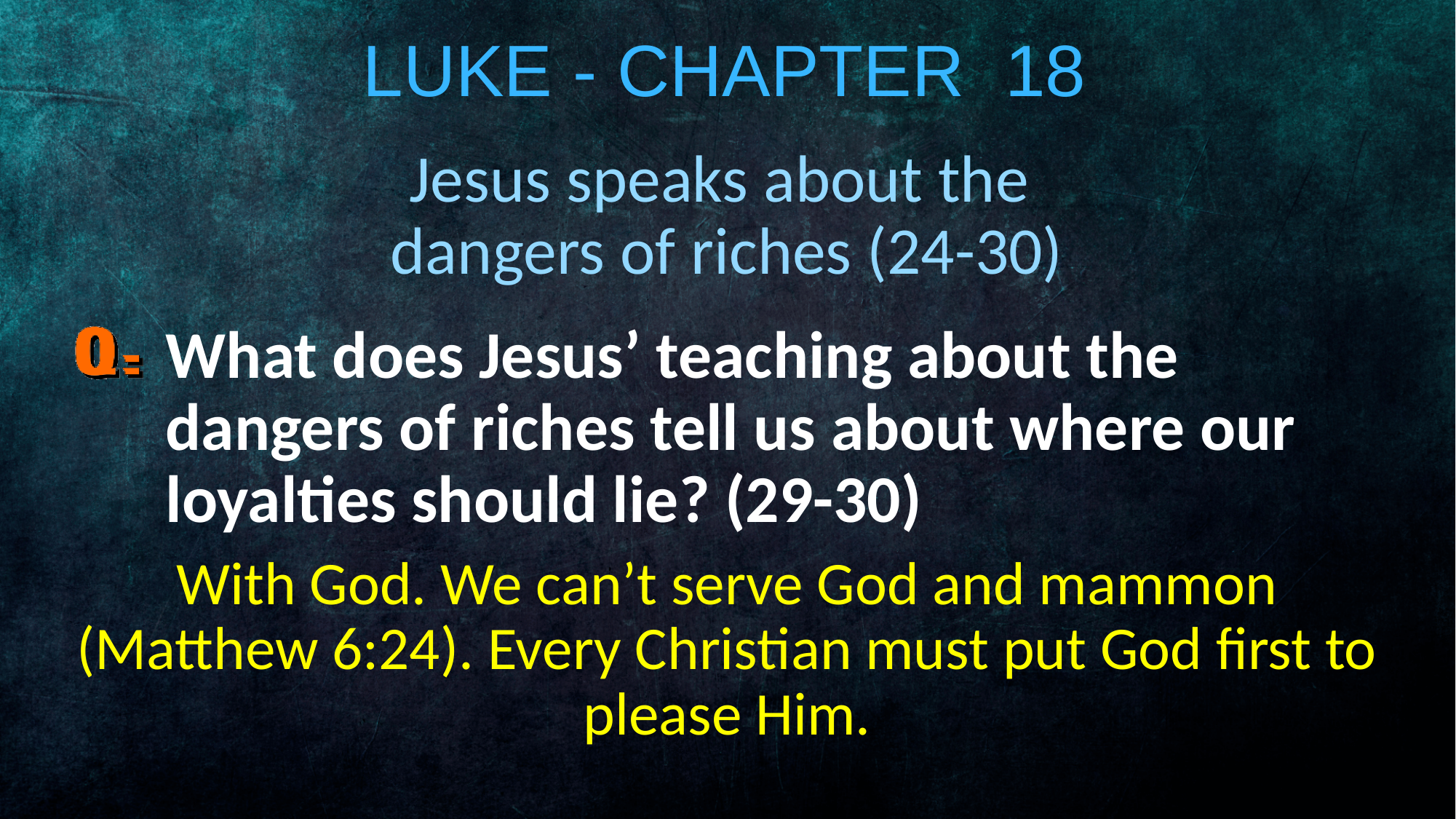

# Luke - Chapter  18
Jesus speaks about the
dangers of riches (24-30)

What does Jesus’ teaching about the dangers of riches tell us about where our loyalties should lie? (29-30)
With God. We can’t serve God and mammon (Matthew 6:24). Every Christian must put God first to please Him.